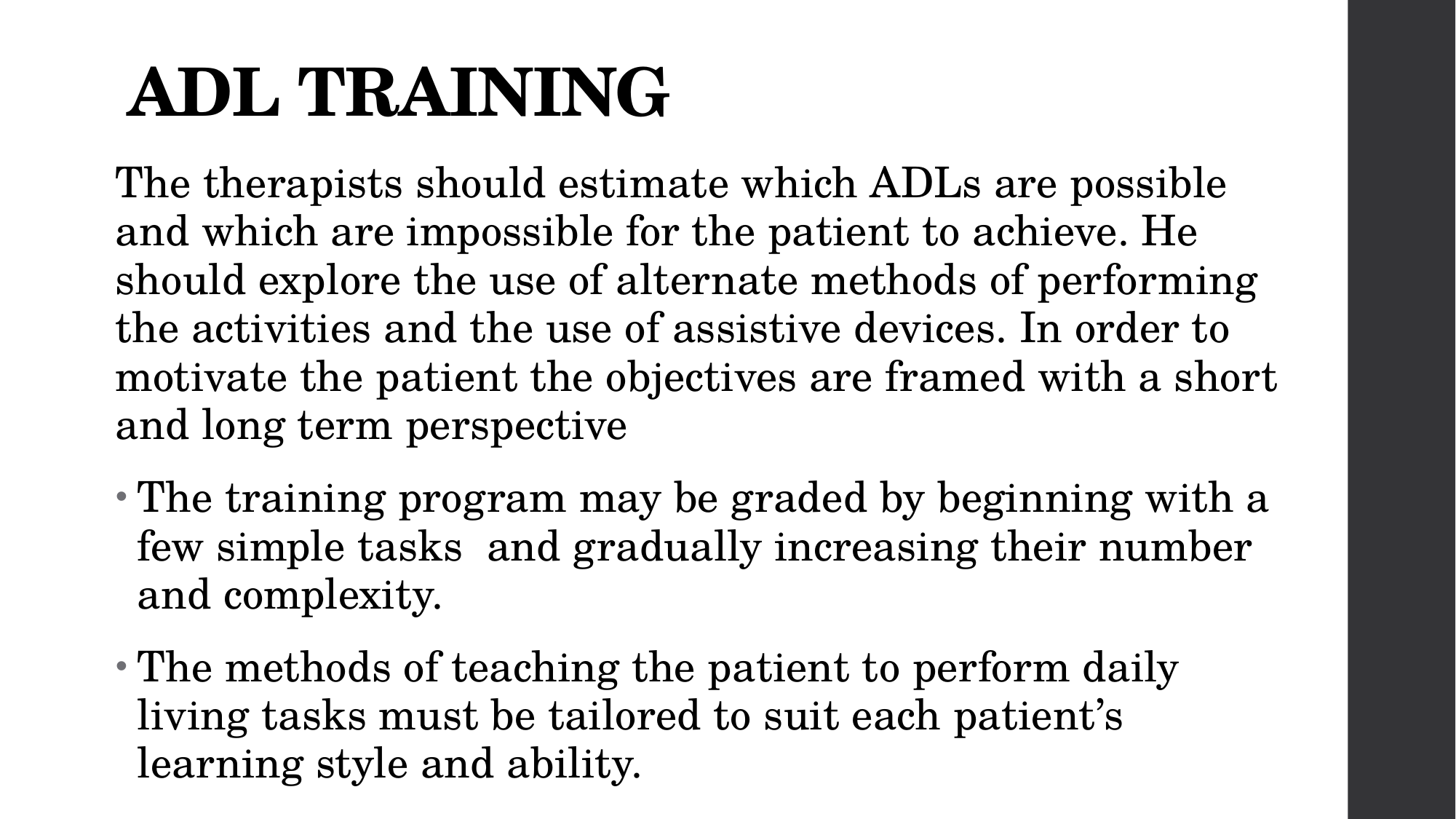

# ADL TRAINING
The therapists should estimate which ADLs are possible and which are impossible for the patient to achieve. He should explore the use of alternate methods of performing the activities and the use of assistive devices. In order to motivate the patient the objectives are framed with a short and long term perspective
The training program may be graded by beginning with a few simple tasks  and gradually increasing their number and complexity.
The methods of teaching the patient to perform daily living tasks must be tailored to suit each patient’s learning style and ability.